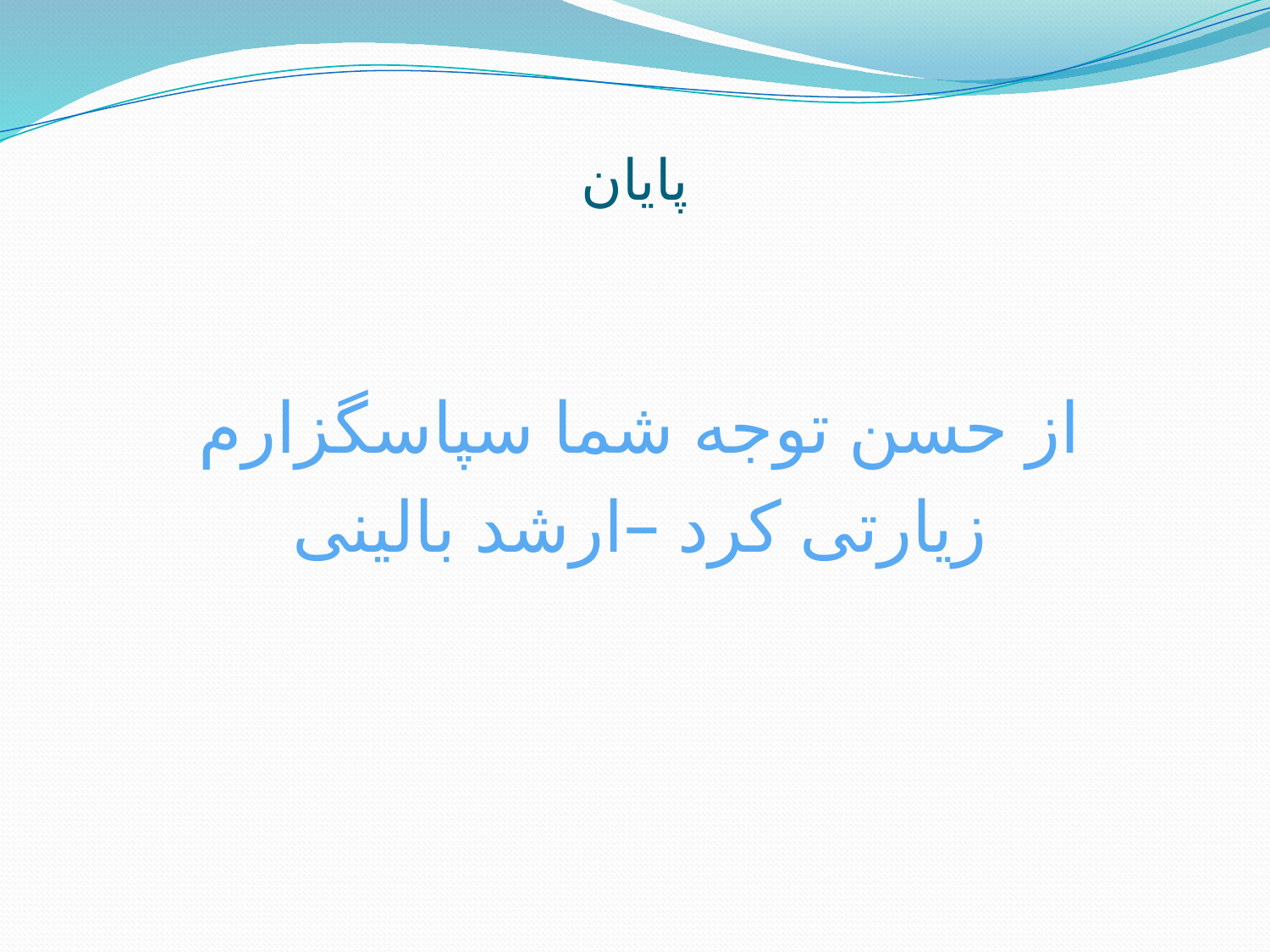

# پایان

از حسن توجه شما سپاسگزارم
زیارتی کرد –ارشد بالینی